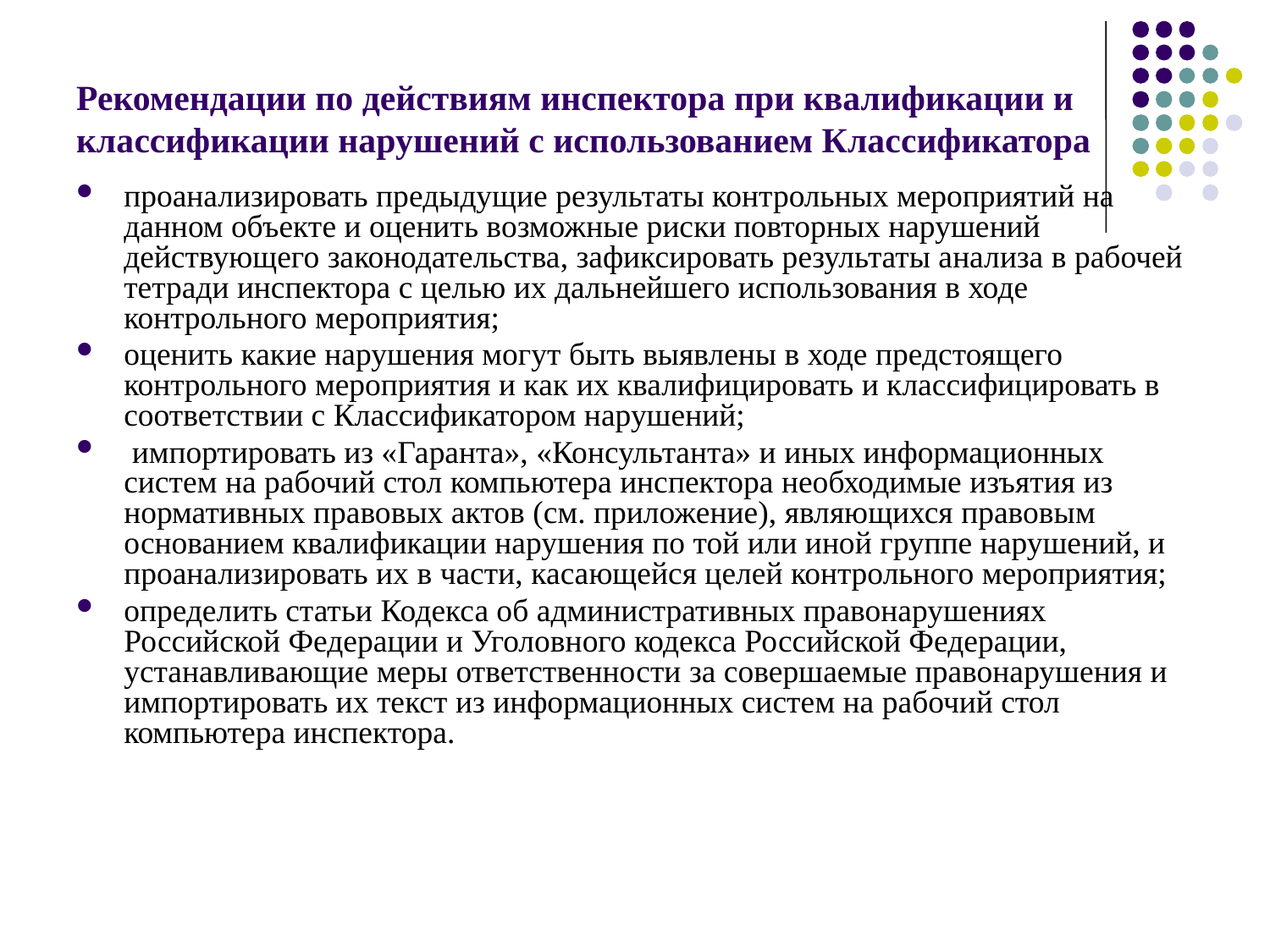

# Рекомендации по действиям инспектора при квалификации и классификации нарушений с использованием Классификатора
проанализировать предыдущие результаты контрольных мероприятий на данном объекте и оценить возможные риски повторных нарушений действующего законодательства, зафиксировать результаты анализа в рабочей тетради инспектора с целью их дальнейшего использования в ходе контрольного мероприятия;
оценить какие нарушения могут быть выявлены в ходе предстоящего контрольного мероприятия и как их квалифицировать и классифицировать в соответствии с Классификатором нарушений;
 импортировать из «Гаранта», «Консультанта» и иных информационных систем на рабочий стол компьютера инспектора необходимые изъятия из нормативных правовых актов (см. приложение), являющихся правовым основанием квалификации нарушения по той или иной группе нарушений, и проанализировать их в части, касающейся целей контрольного мероприятия;
определить статьи Кодекса об административных правонарушениях Российской Федерации и Уголовного кодекса Российской Федерации, устанавливающие меры ответственности за совершаемые правонарушения и импортировать их текст из информационных систем на рабочий стол компьютера инспектора.